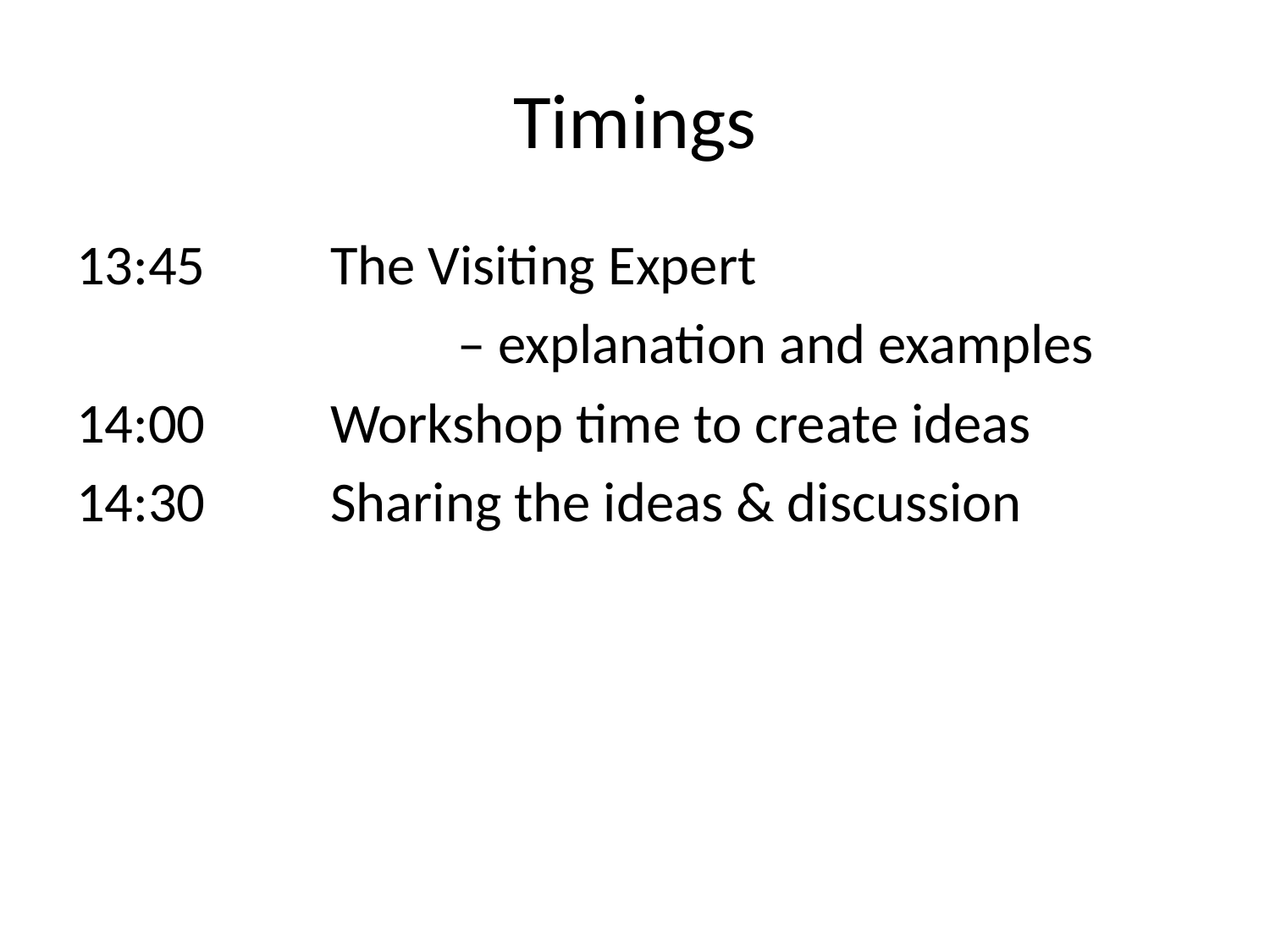

# Timings
13:45	The Visiting Expert
			– explanation and examples
14:00	Workshop time to create ideas
14:30	Sharing the ideas & discussion